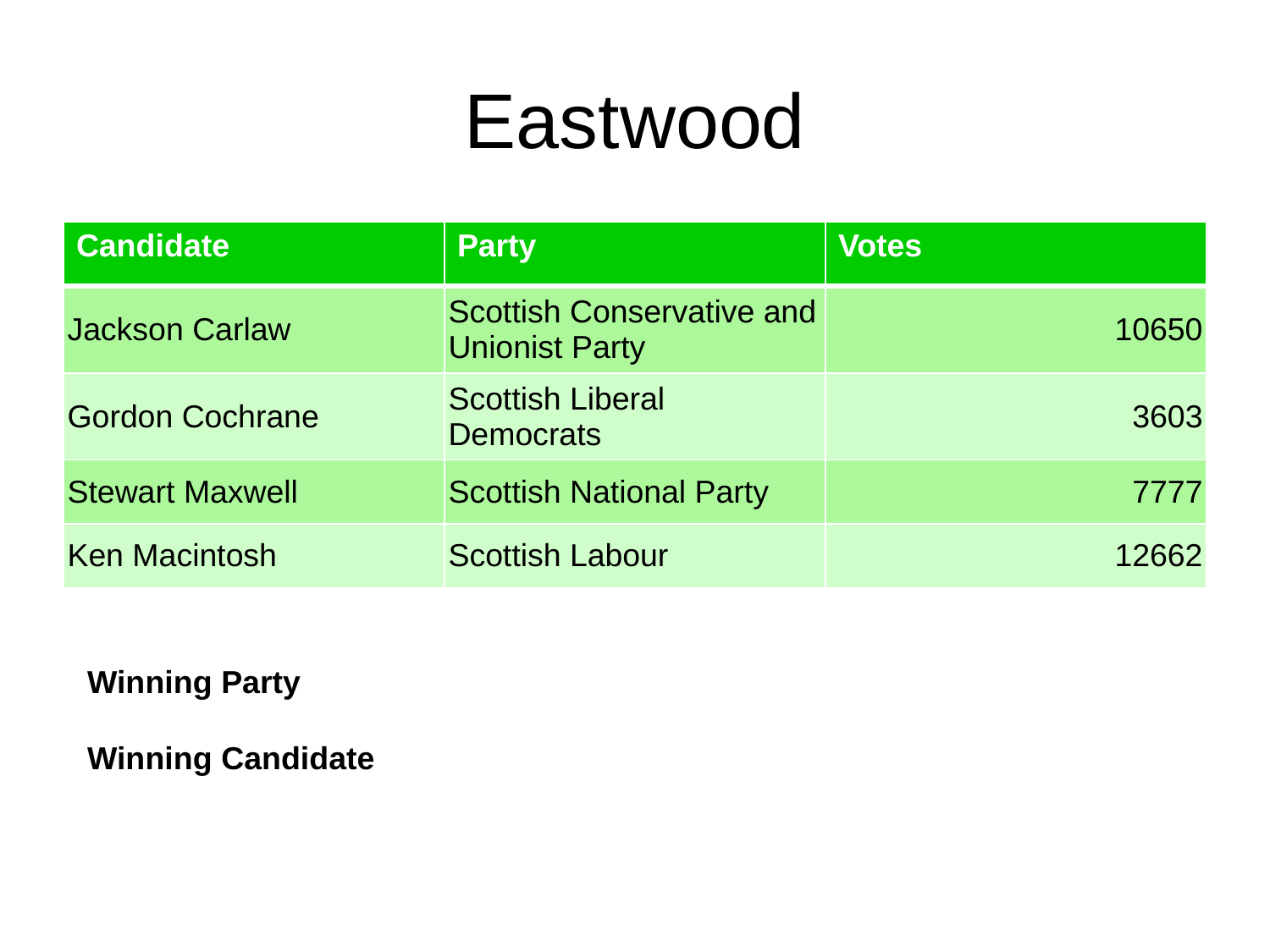

# Eastwood

| Candidate | Party | Votes |
| --- | --- | --- |
| Jackson Carlaw | Scottish Conservative and Unionist Party | 10650 |
| Gordon Cochrane | Scottish Liberal Democrats | 3603 |
| Stewart Maxwell | Scottish National Party | 7777 |
| Ken Macintosh | Scottish Labour | 12662 |
Winning Party

Winning Candidate